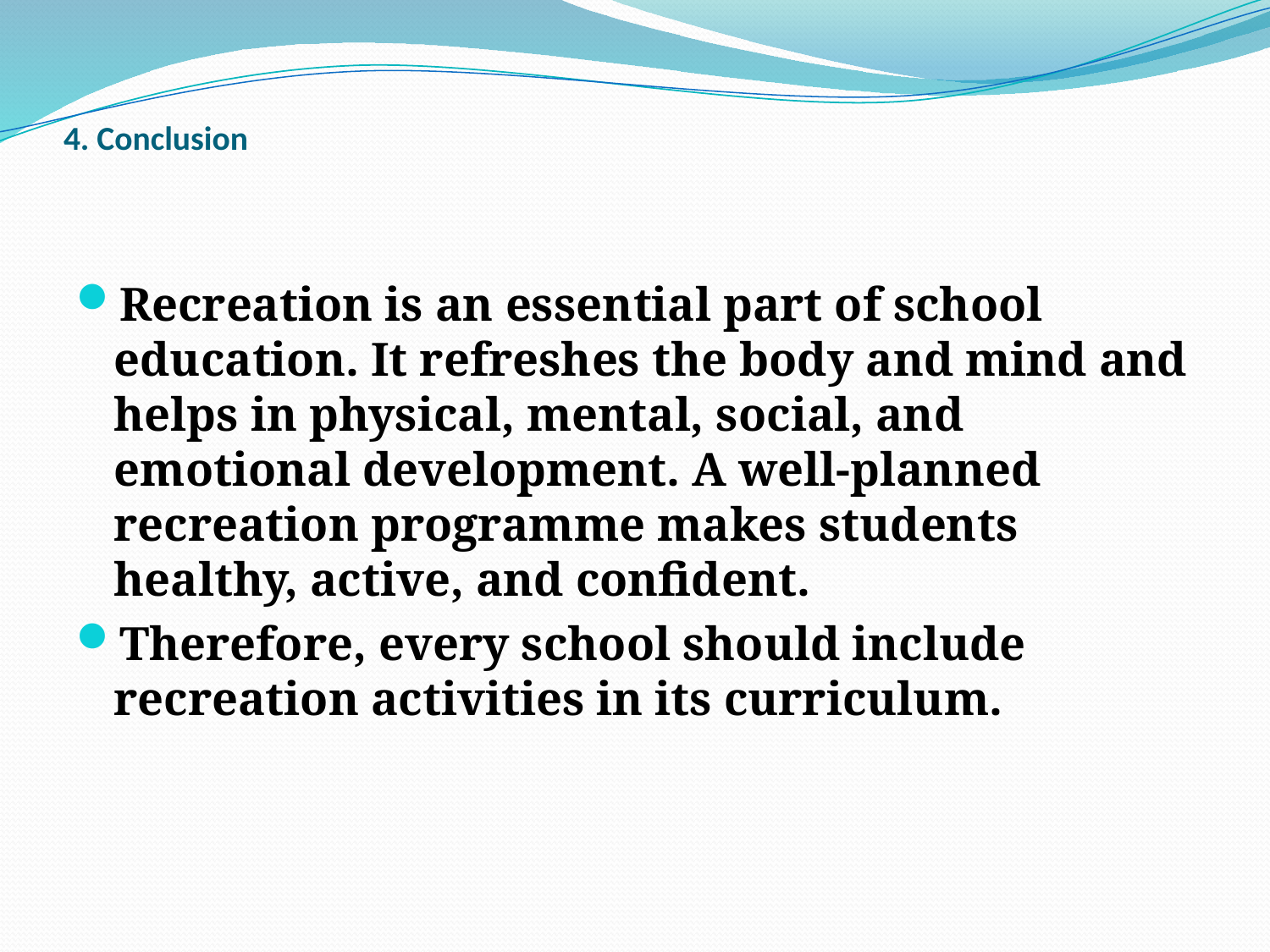

# 4. Conclusion
Recreation is an essential part of school education. It refreshes the body and mind and helps in physical, mental, social, and emotional development. A well-planned recreation programme makes students healthy, active, and confident.
Therefore, every school should include recreation activities in its curriculum.